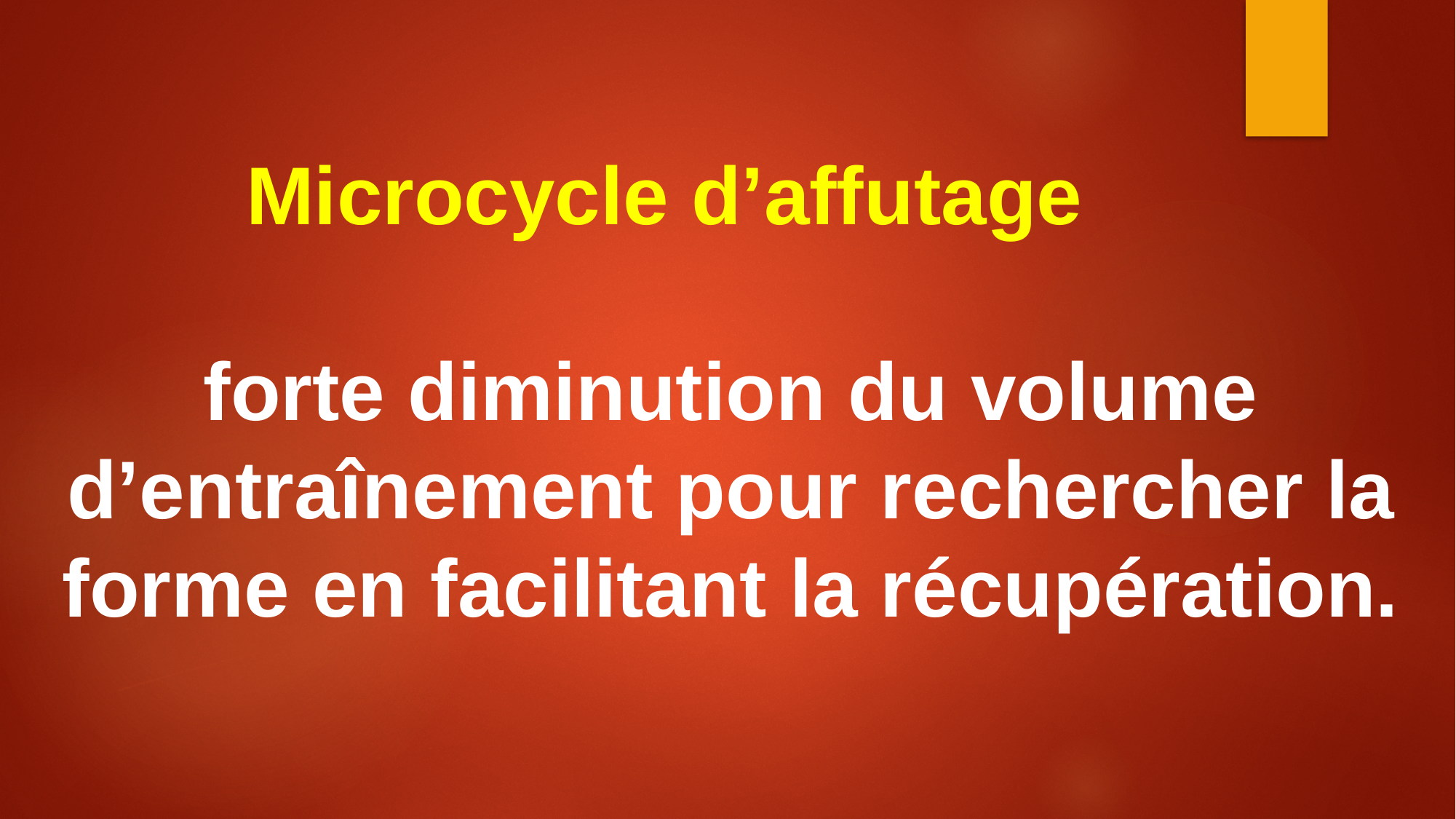

# Microcycle d’affutage
forte diminution du volume d’entraînement pour rechercher la forme en facilitant la récupération.